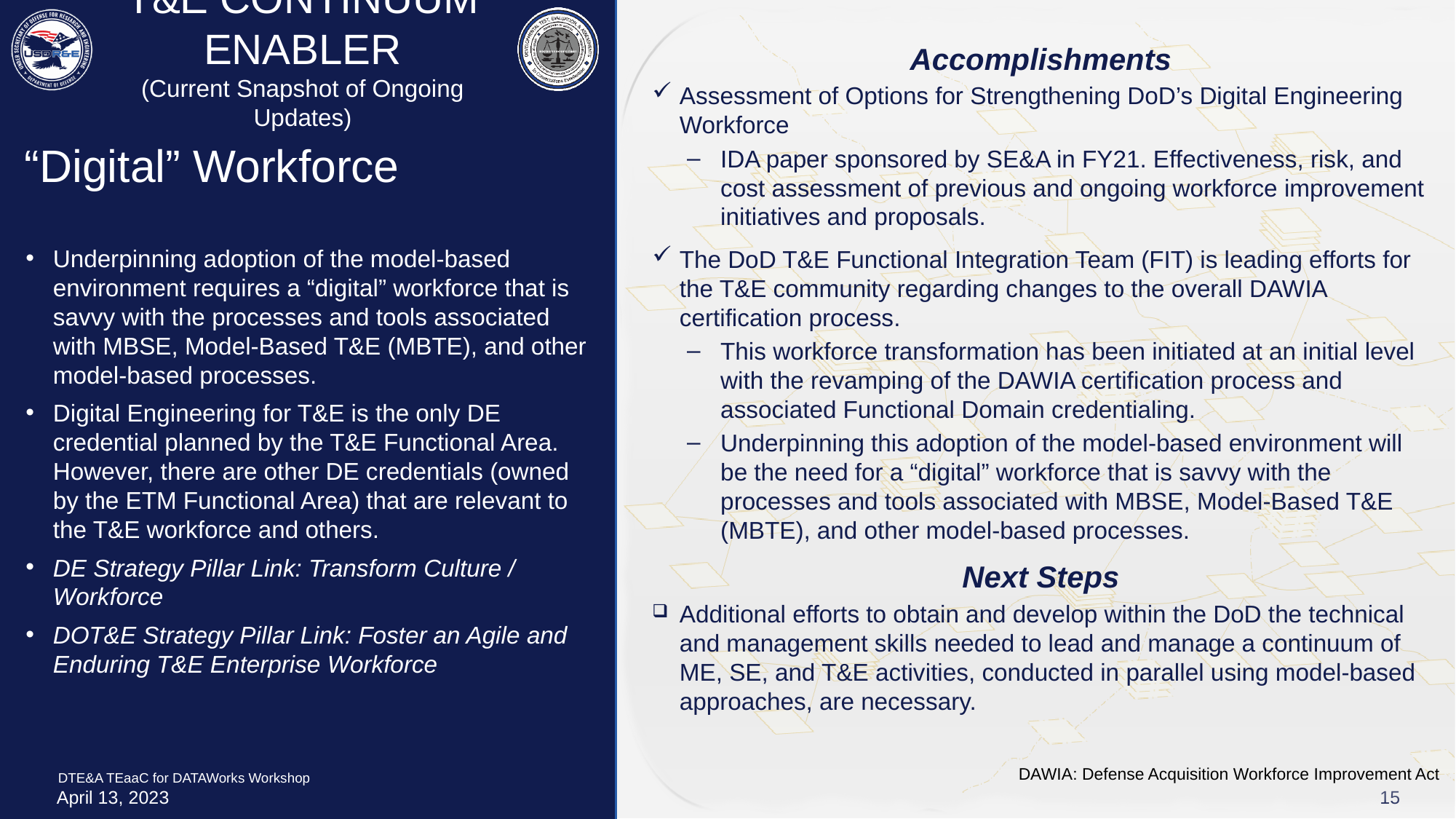

T&E Continuum Enabler
(Current Snapshot of Ongoing Updates)
Accomplishments
Assessment of Options for Strengthening DoD’s Digital Engineering Workforce
IDA paper sponsored by SE&A in FY21. Effectiveness, risk, and cost assessment of previous and ongoing workforce improvement initiatives and proposals.
The DoD T&E Functional Integration Team (FIT) is leading efforts for the T&E community regarding changes to the overall DAWIA certification process.
This workforce transformation has been initiated at an initial level with the revamping of the DAWIA certification process and associated Functional Domain credentialing.
Underpinning this adoption of the model-based environment will be the need for a “digital” workforce that is savvy with the processes and tools associated with MBSE, Model-Based T&E (MBTE), and other model-based processes.
Next Steps
Additional efforts to obtain and develop within the DoD the technical and management skills needed to lead and manage a continuum of ME, SE, and T&E activities, conducted in parallel using model-based approaches, are necessary.
# “Digital” Workforce
Underpinning adoption of the model-based environment requires a “digital” workforce that is savvy with the processes and tools associated with MBSE, Model-Based T&E (MBTE), and other model-based processes.
Digital Engineering for T&E is the only DE credential planned by the T&E Functional Area.  However, there are other DE credentials (owned by the ETM Functional Area) that are relevant to the T&E workforce and others.
DE Strategy Pillar Link: Transform Culture / Workforce
DOT&E Strategy Pillar Link: Foster an Agile and Enduring T&E Enterprise Workforce

DAWIA: Defense Acquisition Workforce Improvement Act
April 13, 2023
15